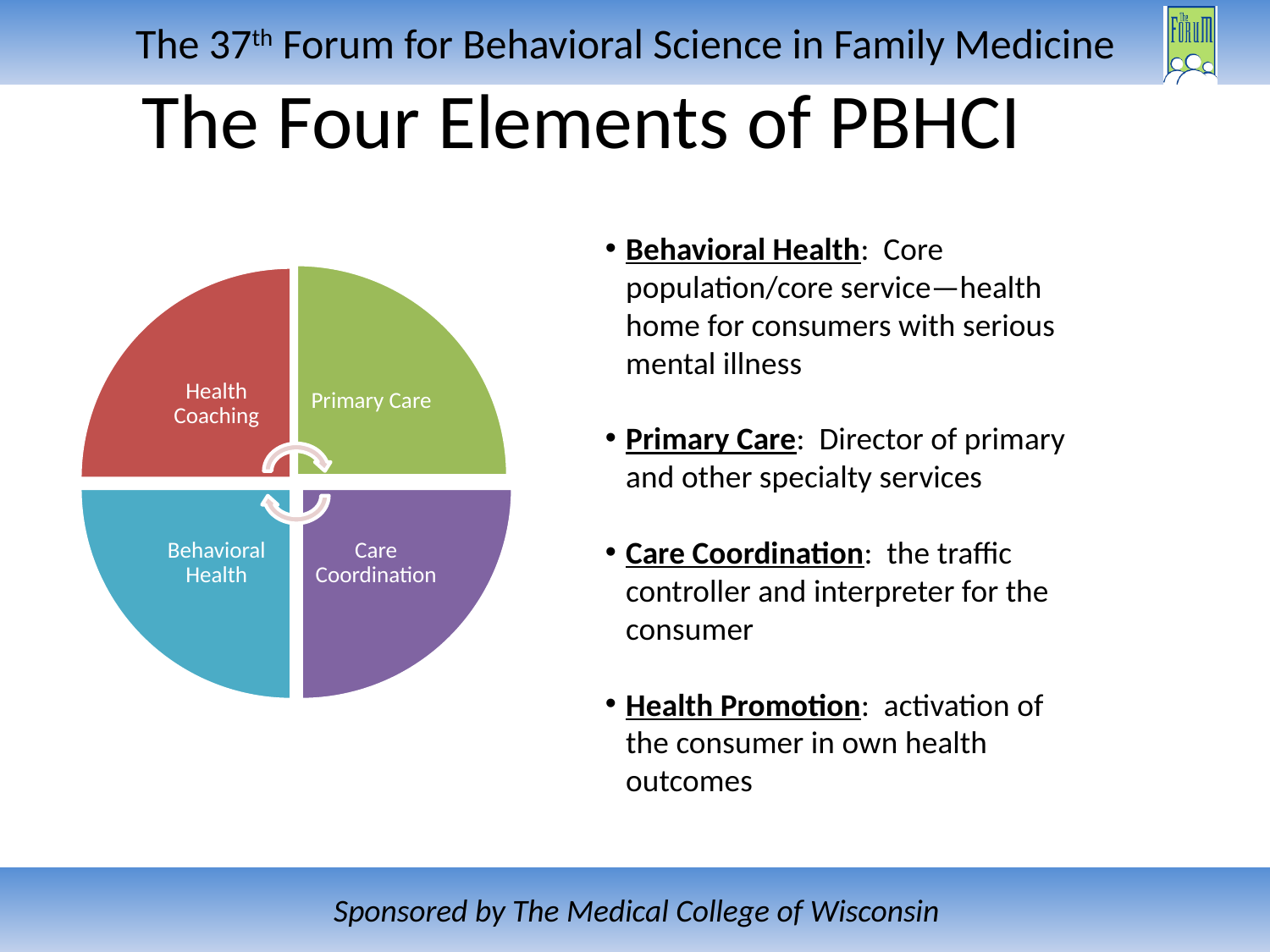

# The Four Elements of PBHCI
Health Coaching
Primary Care
Care Coordination
Behavioral Health
Behavioral Health:  Core population/core service—health home for consumers with serious mental illness

Primary Care:  Director of primary and other specialty services

Care Coordination:  the traffic controller and interpreter for the consumer

Health Promotion:  activation of the consumer in own health outcomes